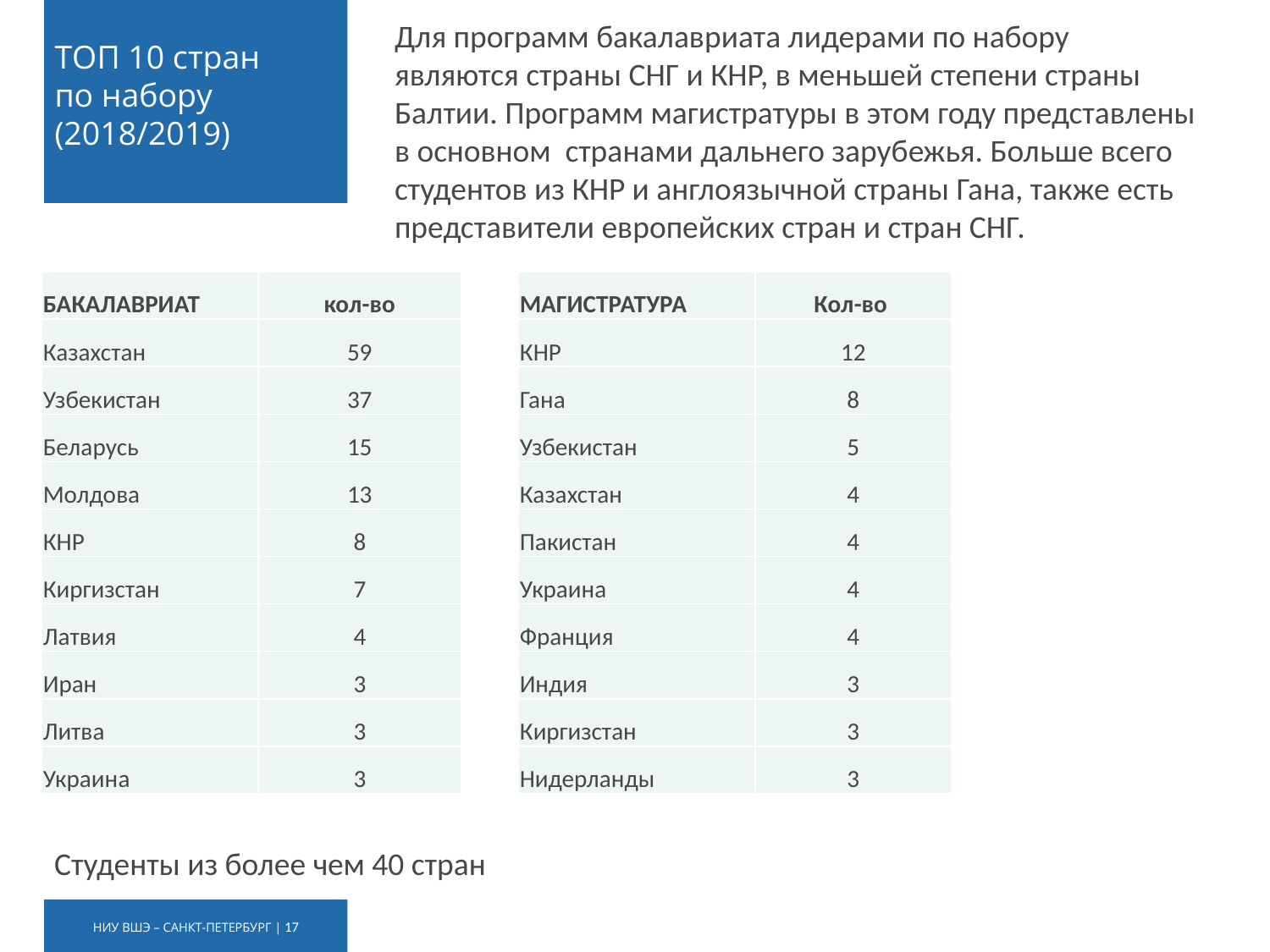

# ТОП 10 стран по набору (2018/2019)
Для программ бакалавриата лидерами по набору являются страны СНГ и КНР, в меньшей степени страны Балтии. Программ магистратуры в этом году представлены в основном  странами дальнего зарубежья. Больше всего студентов из КНР и англоязычной страны Гана, также есть представители европейских стран и стран СНГ.
| МАГИСТРАТУРА | Кол-во |
| --- | --- |
| КНР | 12 |
| Гана | 8 |
| Узбекистан | 5 |
| Казахстан | 4 |
| Пакистан | 4 |
| Украина | 4 |
| Франция | 4 |
| Индия | 3 |
| Киргизстан | 3 |
| Нидерланды | 3 |
| БАКАЛАВРИАТ | кол-во |
| --- | --- |
| Казахстан | 59 |
| Узбекистан | 37 |
| Беларусь | 15 |
| Молдова | 13 |
| КНР | 8 |
| Киргизстан | 7 |
| Латвия | 4 |
| Иран | 3 |
| Литва | 3 |
| Украина | 3 |
Студенты из более чем 40 стран